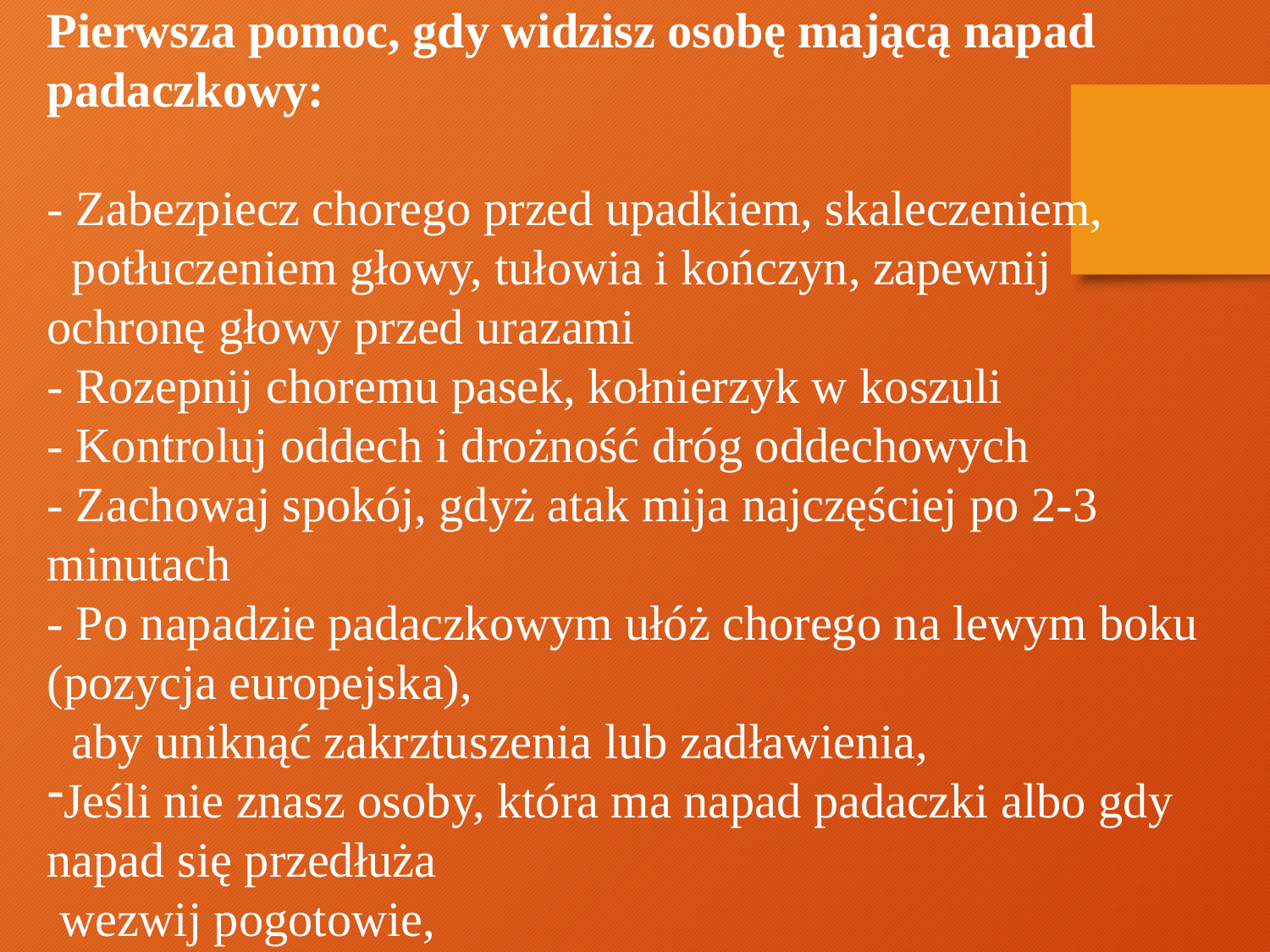

Pierwsza pomoc, gdy widzisz osobę mającą napad padaczkowy:

- Zabezpiecz chorego przed upadkiem, skaleczeniem,
  potłuczeniem głowy, tułowia i kończyn, zapewnij ochronę głowy przed urazami
- Rozepnij choremu pasek, kołnierzyk w koszuli
- Kontroluj oddech i drożność dróg oddechowych
- Zachowaj spokój, gdyż atak mija najczęściej po 2-3 minutach
- Po napadzie padaczkowym ułóż chorego na lewym boku (pozycja europejska),
  aby uniknąć zakrztuszenia lub zadławienia,
Jeśli nie znasz osoby, która ma napad padaczki albo gdy napad się przedłuża
 wezwij pogotowie,